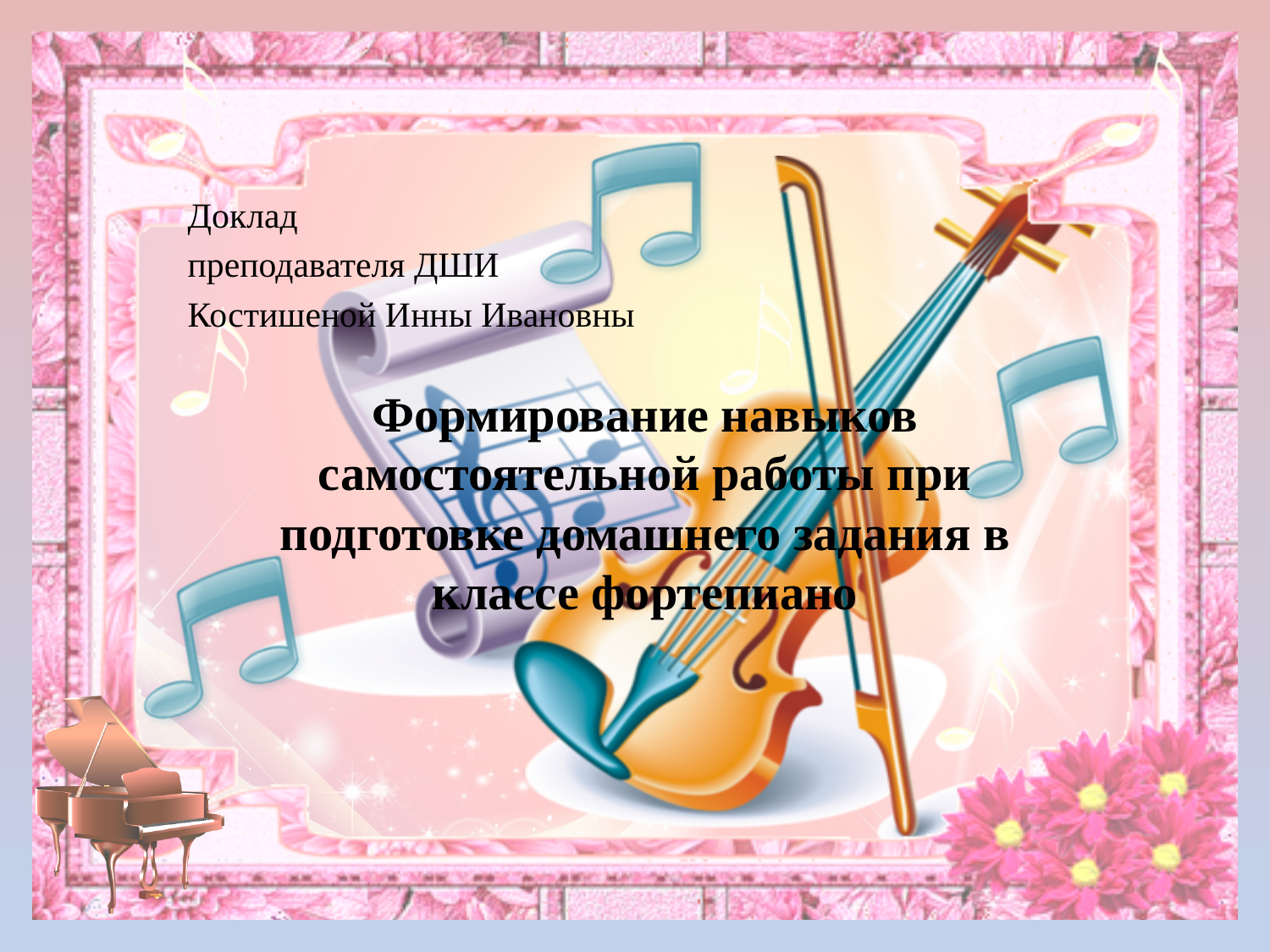

#
Доклад
преподавателя ДШИ
Костишеной Инны Ивановны

Формирование навыков самостоятельной работы при подготовке домашнего задания в классе фортепиано